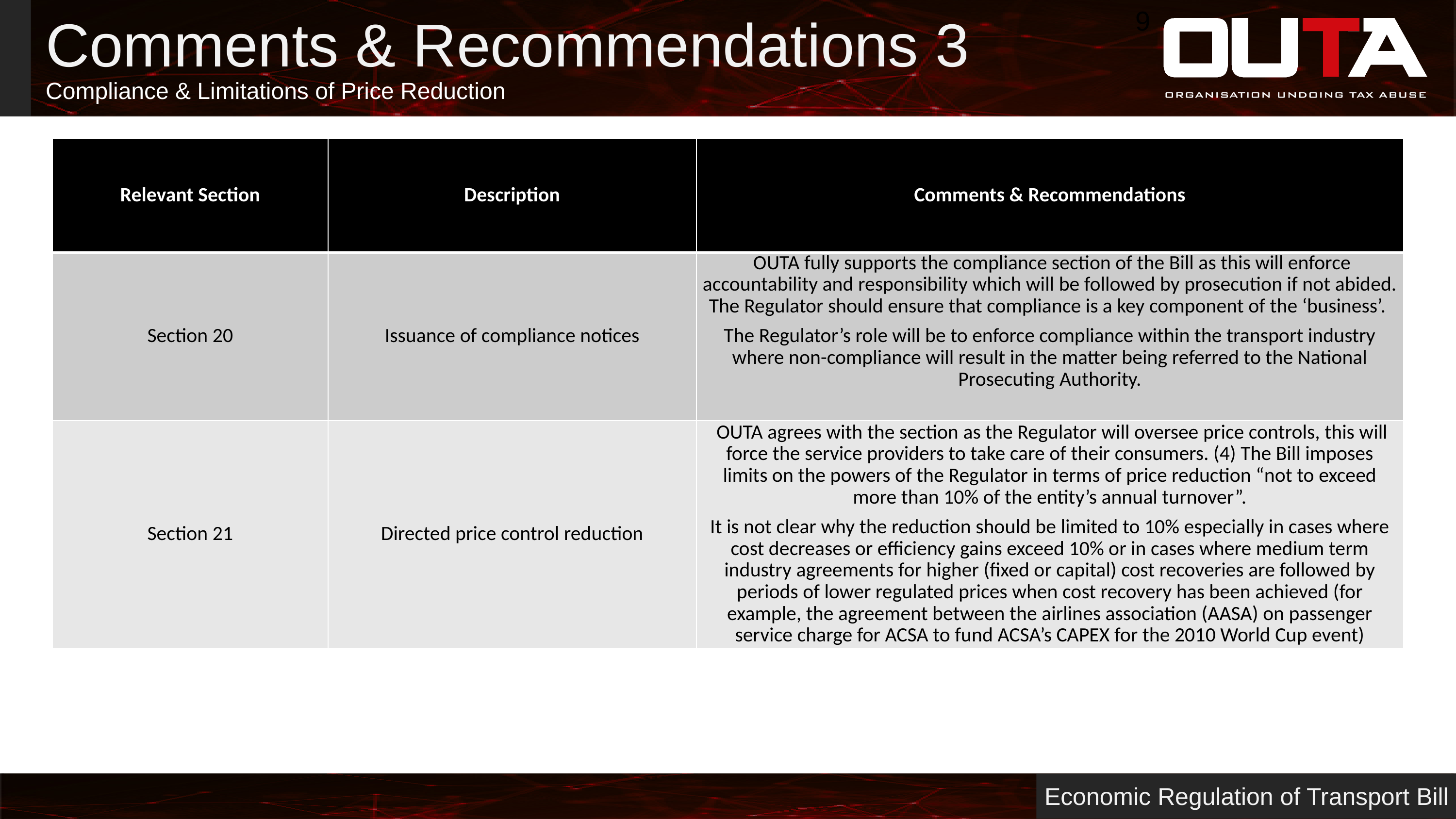

9
# Comments & Recommendations 3
Compliance & Limitations of Price Reduction
| Relevant Section | Description | Comments & Recommendations |
| --- | --- | --- |
| Section 20 | Issuance of compliance notices | OUTA fully supports the compliance section of the Bill as this will enforce accountability and responsibility which will be followed by prosecution if not abided. The Regulator should ensure that compliance is a key component of the ‘business’. The Regulator’s role will be to enforce compliance within the transport industry where non-compliance will result in the matter being referred to the National Prosecuting Authority. |
| Section 21 | Directed price control reduction | OUTA agrees with the section as the Regulator will oversee price controls, this will force the service providers to take care of their consumers. (4) The Bill imposes limits on the powers of the Regulator in terms of price reduction “not to exceed more than 10% of the entity’s annual turnover”. It is not clear why the reduction should be limited to 10% especially in cases where cost decreases or efficiency gains exceed 10% or in cases where medium term industry agreements for higher (fixed or capital) cost recoveries are followed by periods of lower regulated prices when cost recovery has been achieved (for example, the agreement between the airlines association (AASA) on passenger service charge for ACSA to fund ACSA’s CAPEX for the 2010 World Cup event) |
Economic Regulation of Transport Bill